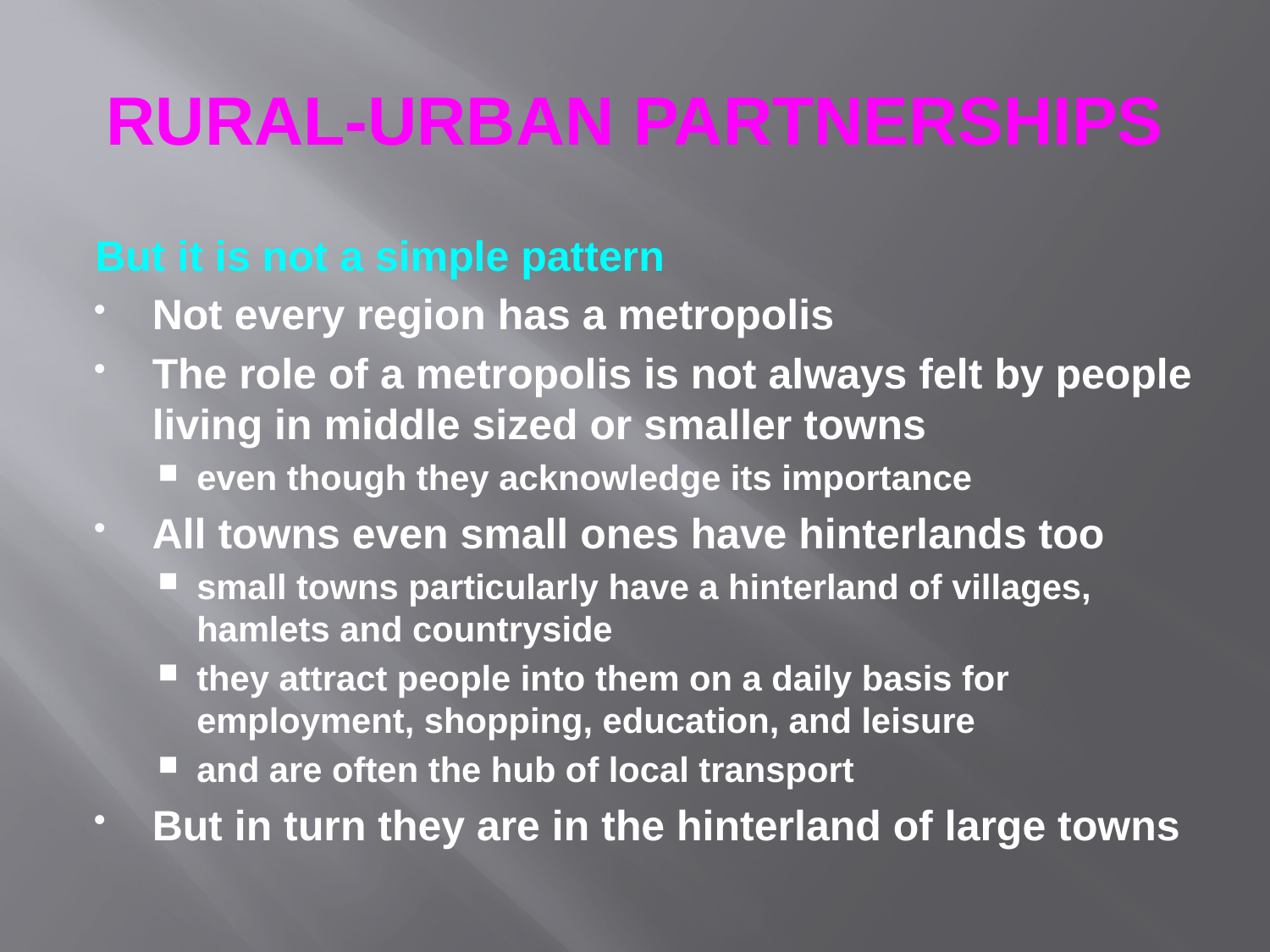

# RURAL-URBAN PARTNERSHIPS
But it is not a simple pattern
Not every region has a metropolis
The role of a metropolis is not always felt by people living in middle sized or smaller towns
even though they acknowledge its importance
All towns even small ones have hinterlands too
small towns particularly have a hinterland of villages, hamlets and countryside
they attract people into them on a daily basis for employment, shopping, education, and leisure
and are often the hub of local transport
But in turn they are in the hinterland of large towns